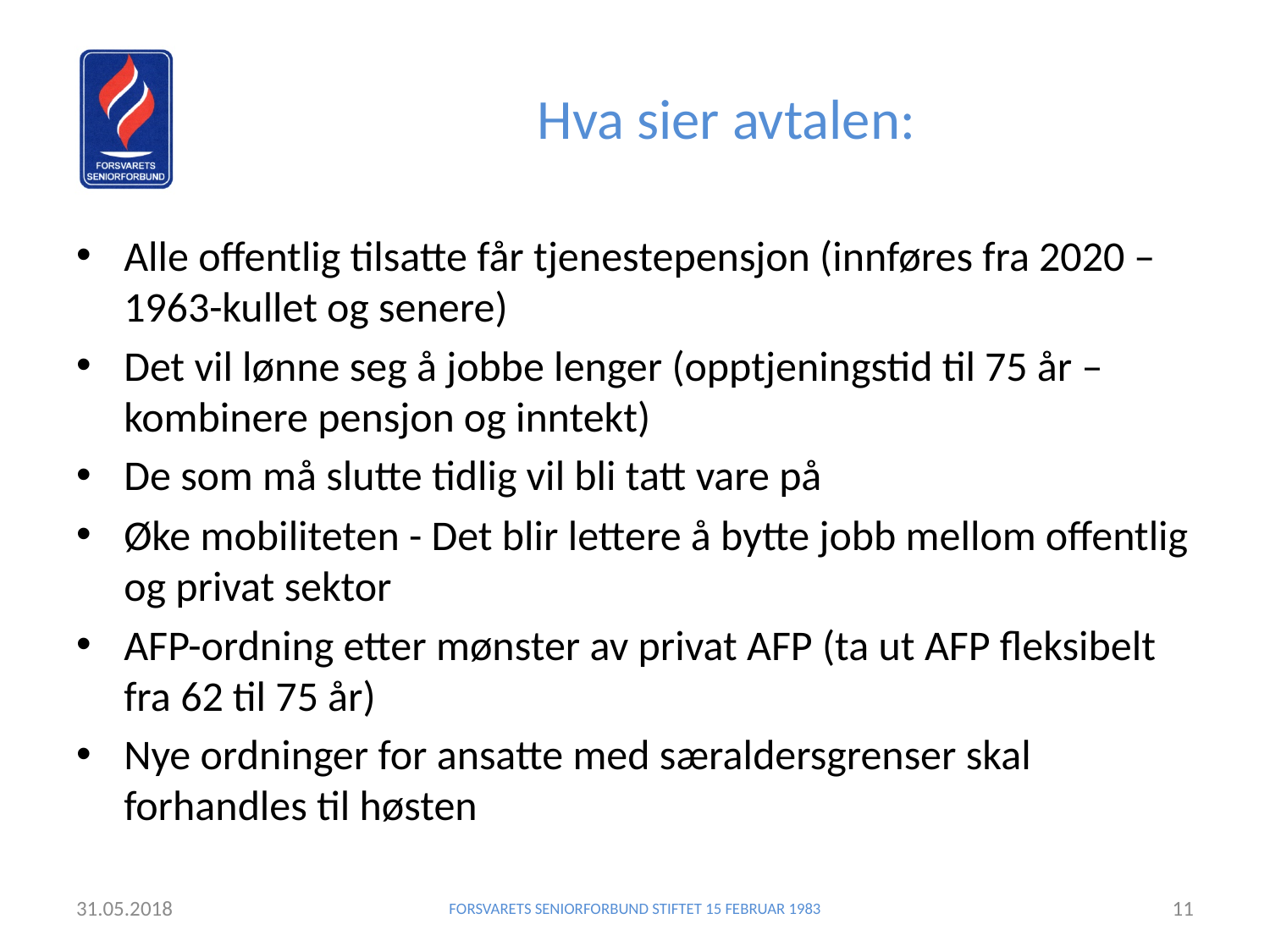

# Hva sier avtalen:
Alle offentlig tilsatte får tjenestepensjon (innføres fra 2020 – 1963-kullet og senere)
Det vil lønne seg å jobbe lenger (opptjeningstid til 75 år – kombinere pensjon og inntekt)
De som må slutte tidlig vil bli tatt vare på
Øke mobiliteten - Det blir lettere å bytte jobb mellom offentlig og privat sektor
AFP-ordning etter mønster av privat AFP (ta ut AFP fleksibelt fra 62 til 75 år)
Nye ordninger for ansatte med særaldersgrenser skal forhandles til høsten
31.05.2018
FORSVARETS SENIORFORBUND STIFTET 15 FEBRUAR 1983
11